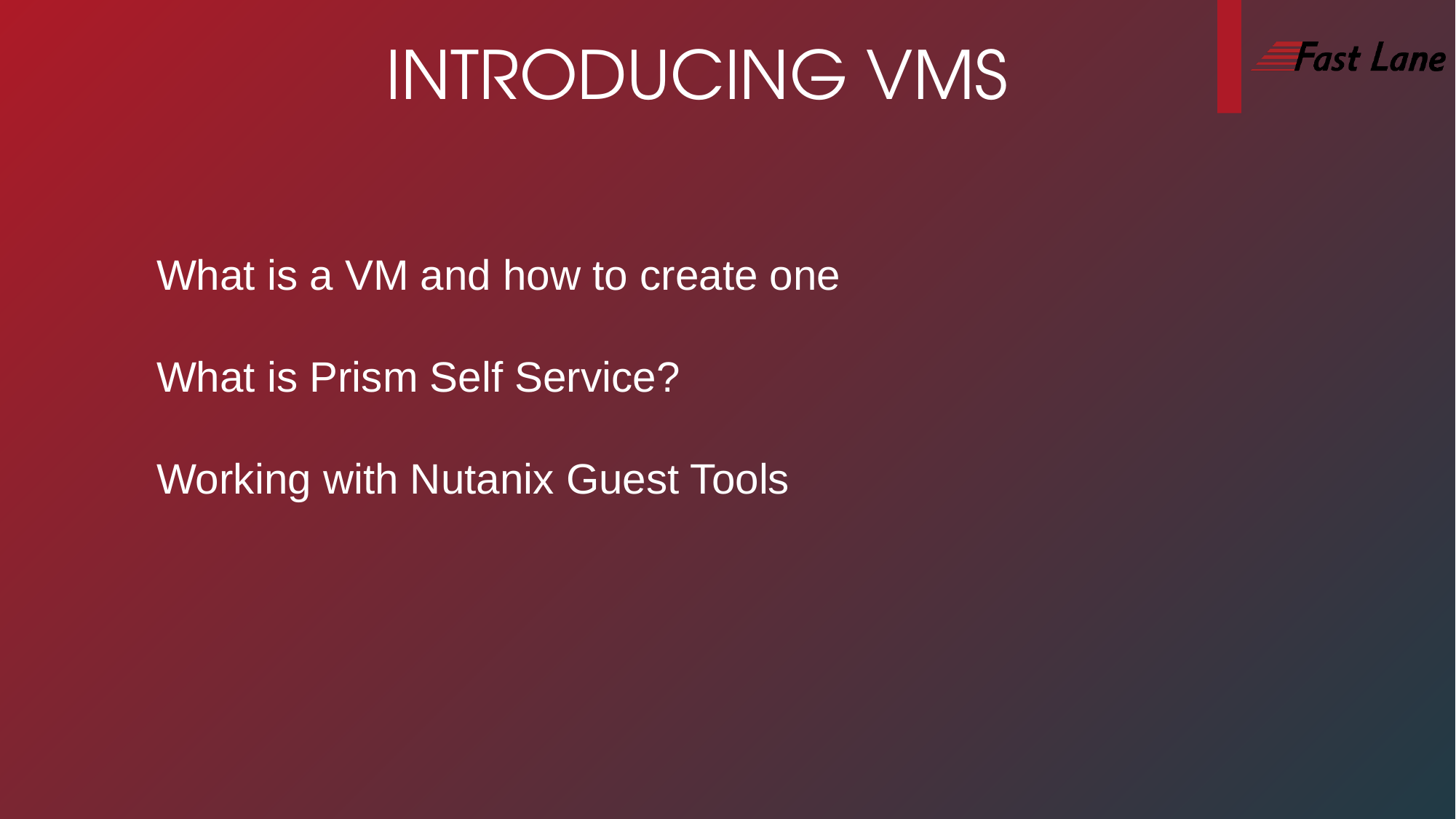

introducing VMs
What is a VM and how to create one

What is Prism Self Service?

Working with Nutanix Guest Tools